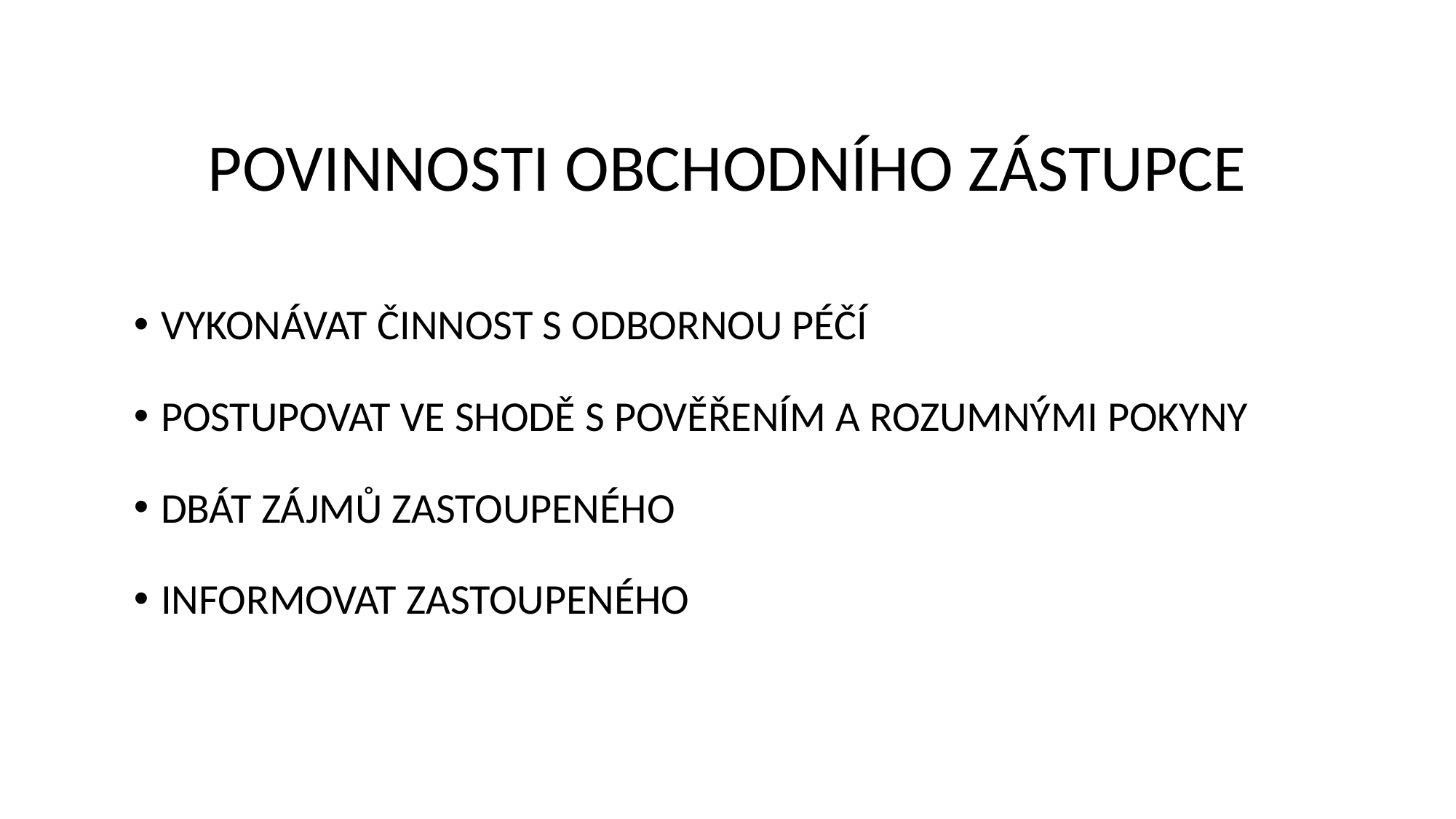

# POVINNOSTI OBCHODNÍHO ZÁSTUPCE
VYKONÁVAT ČINNOST S ODBORNOU PÉČÍ

POSTUPOVAT VE SHODĚ S POVĚŘENÍM A ROZUMNÝMI POKYNY

DBÁT ZÁJMŮ ZASTOUPENÉHO

INFORMOVAT ZASTOUPENÉHO